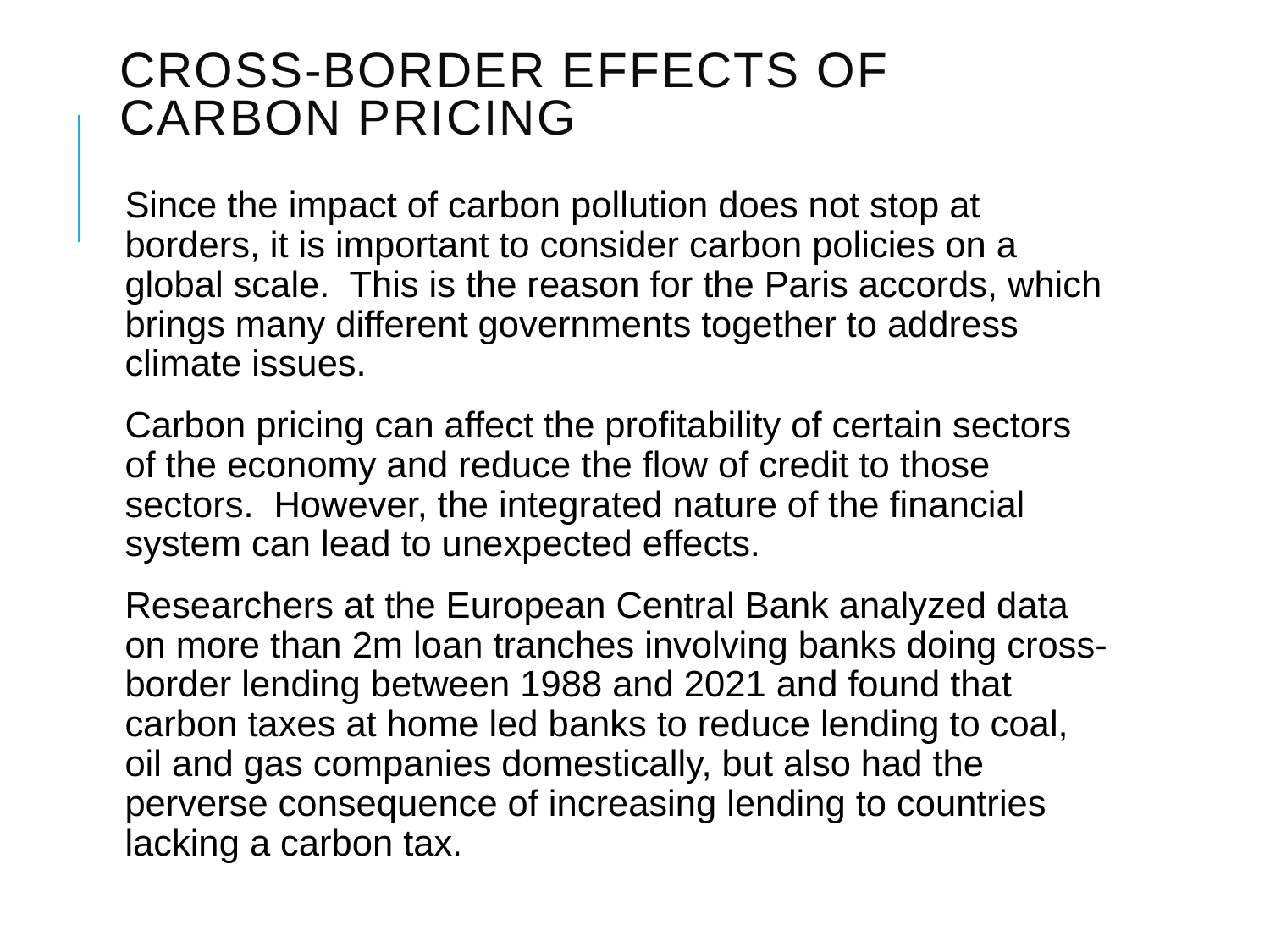

# CROSS-BORDER EFFECTS OF CARBON PRICING
Since the impact of carbon pollution does not stop at borders, it is important to consider carbon policies on a global scale.  This is the reason for the Paris accords, which brings many different governments together to address climate issues.
Carbon pricing can affect the profitability of certain sectors of the economy and reduce the flow of credit to those sectors.  However, the integrated nature of the financial system can lead to unexpected effects.
Researchers at the European Central Bank analyzed data on more than 2m loan tranches involving banks doing cross-border lending between 1988 and 2021 and found that carbon taxes at home led banks to reduce lending to coal, oil and gas companies domestically, but also had the perverse consequence of increasing lending to countries lacking a carbon tax.